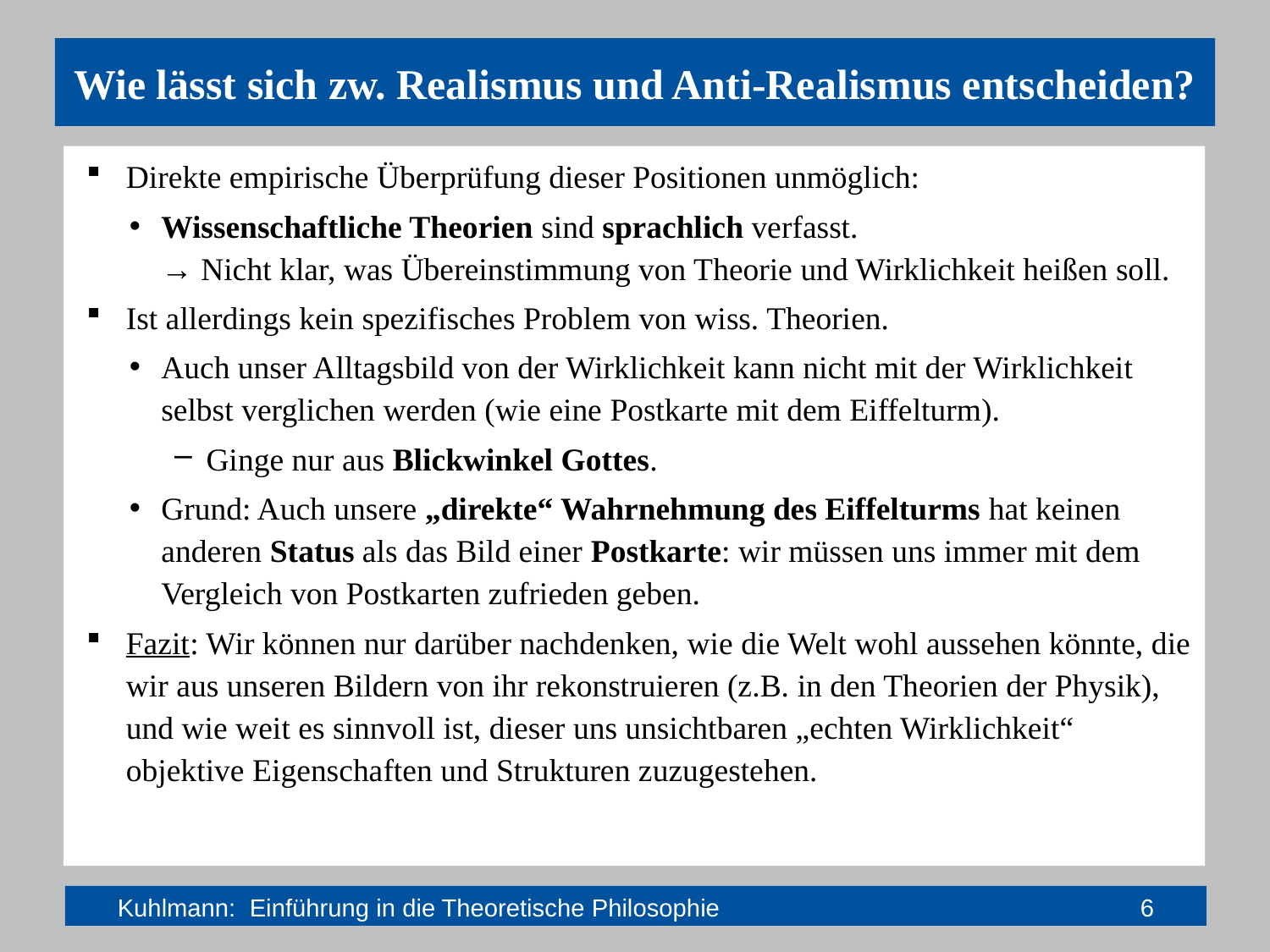

# Wie lässt sich zw. Realismus und Anti-Realismus entscheiden?
Direkte empirische Überprüfung dieser Positionen unmöglich:
Wissenschaftliche Theorien sind sprachlich verfasst.
→ Nicht klar, was Übereinstimmung von Theorie und Wirklichkeit heißen soll.
Ist allerdings kein spezifisches Problem von wiss. Theorien.
Auch unser Alltagsbild von der Wirklichkeit kann nicht mit der Wirklichkeit selbst verglichen werden (wie eine Postkarte mit dem Eiffelturm).
Ginge nur aus Blickwinkel Gottes.
Grund: Auch unsere „direkte“ Wahrnehmung des Eiffelturms hat keinen anderen Status als das Bild einer Postkarte: wir müssen uns immer mit dem Vergleich von Postkarten zufrieden geben.
Fazit: Wir können nur darüber nachdenken, wie die Welt wohl aussehen könnte, die wir aus unseren Bildern von ihr rekonstruieren (z.B. in den Theorien der Physik), und wie weit es sinnvoll ist, dieser uns unsichtbaren „echten Wirklichkeit“ objektive Eigenschaften und Strukturen zuzugestehen.
Kuhlmann:  Einführung in die Theoretische Philosophie				 6